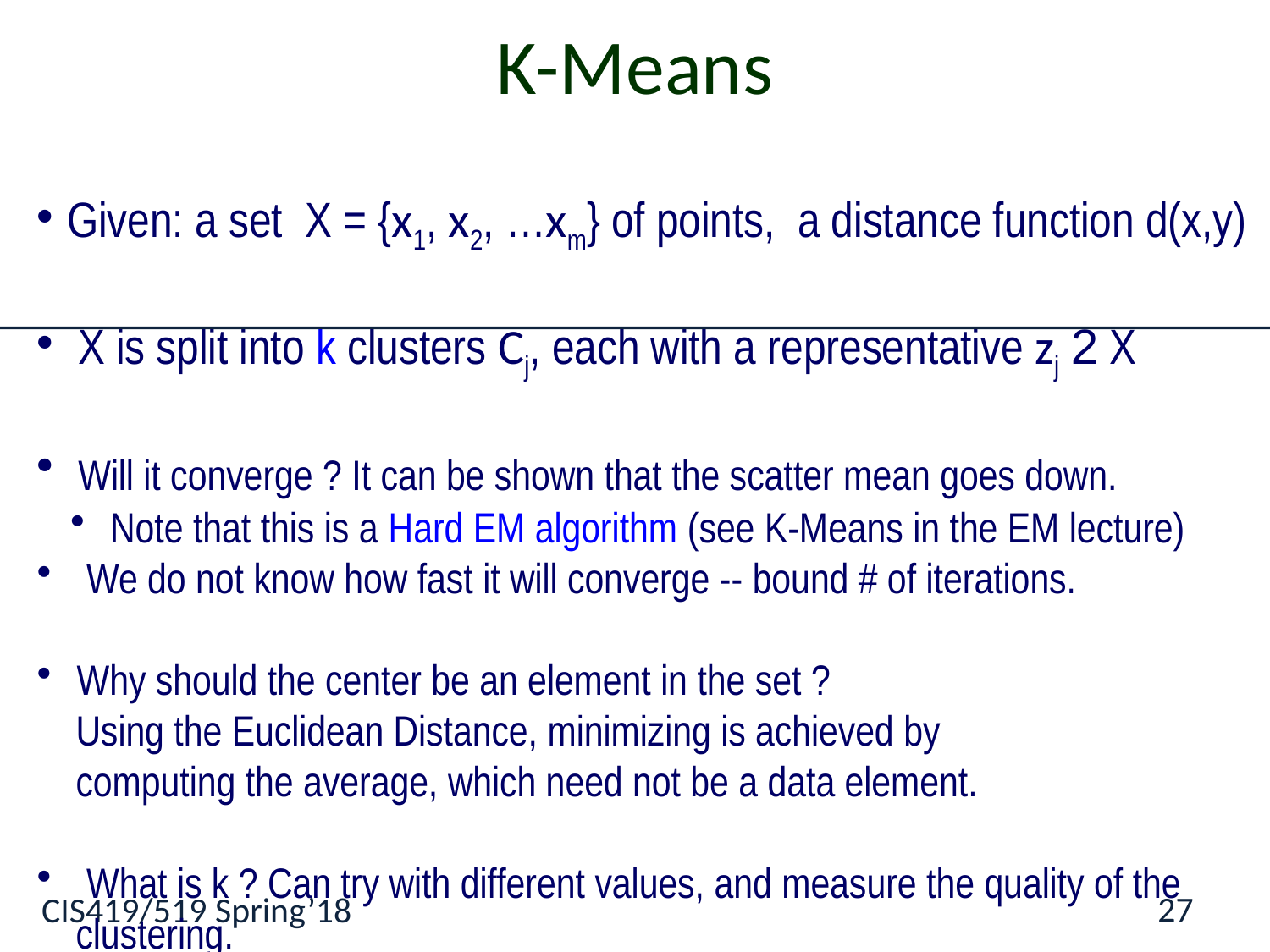

K-Means

Given: a set  X = {x1, x2, …xm} of points,  a distance function d(x,y)
 X is split into k clusters Cj, each with a representative zj 2 X

 Will it converge ? It can be shown that the scatter mean goes down.
 Note that this is a Hard EM algorithm (see K-Means in the EM lecture)
  We do not know how fast it will converge -- bound # of iterations.

 Why should the center be an element in the set ?
    Using the Euclidean Distance, minimizing is achieved by
    computing the average, which need not be a data element.

  What is k ? Can try with different values, and measure the quality of the
    clustering.

27